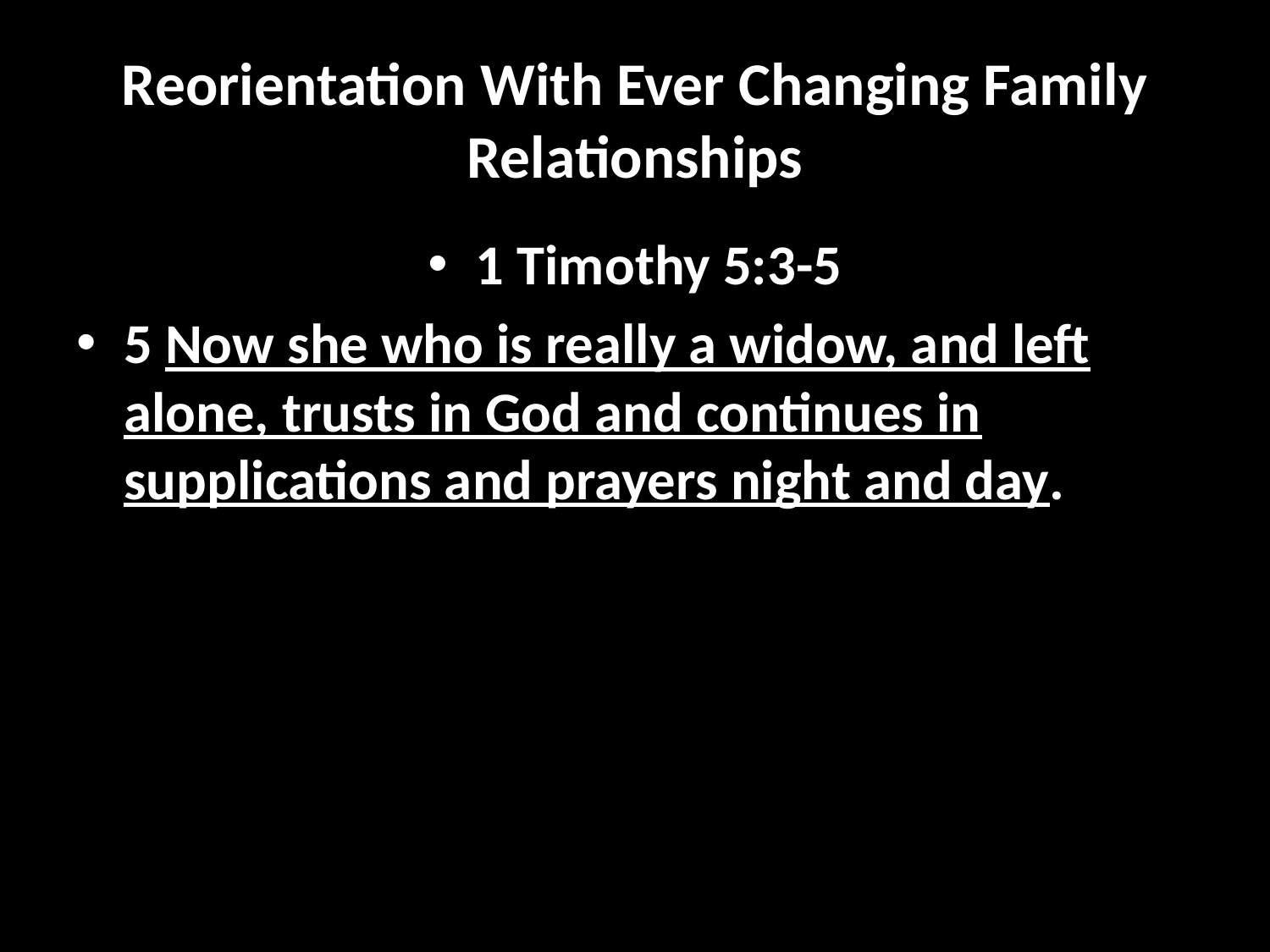

# Reorientation With Ever Changing Family Relationships
1 Timothy 5:3-5
5 Now she who is really a widow, and left alone, trusts in God and continues in supplications and prayers night and day.